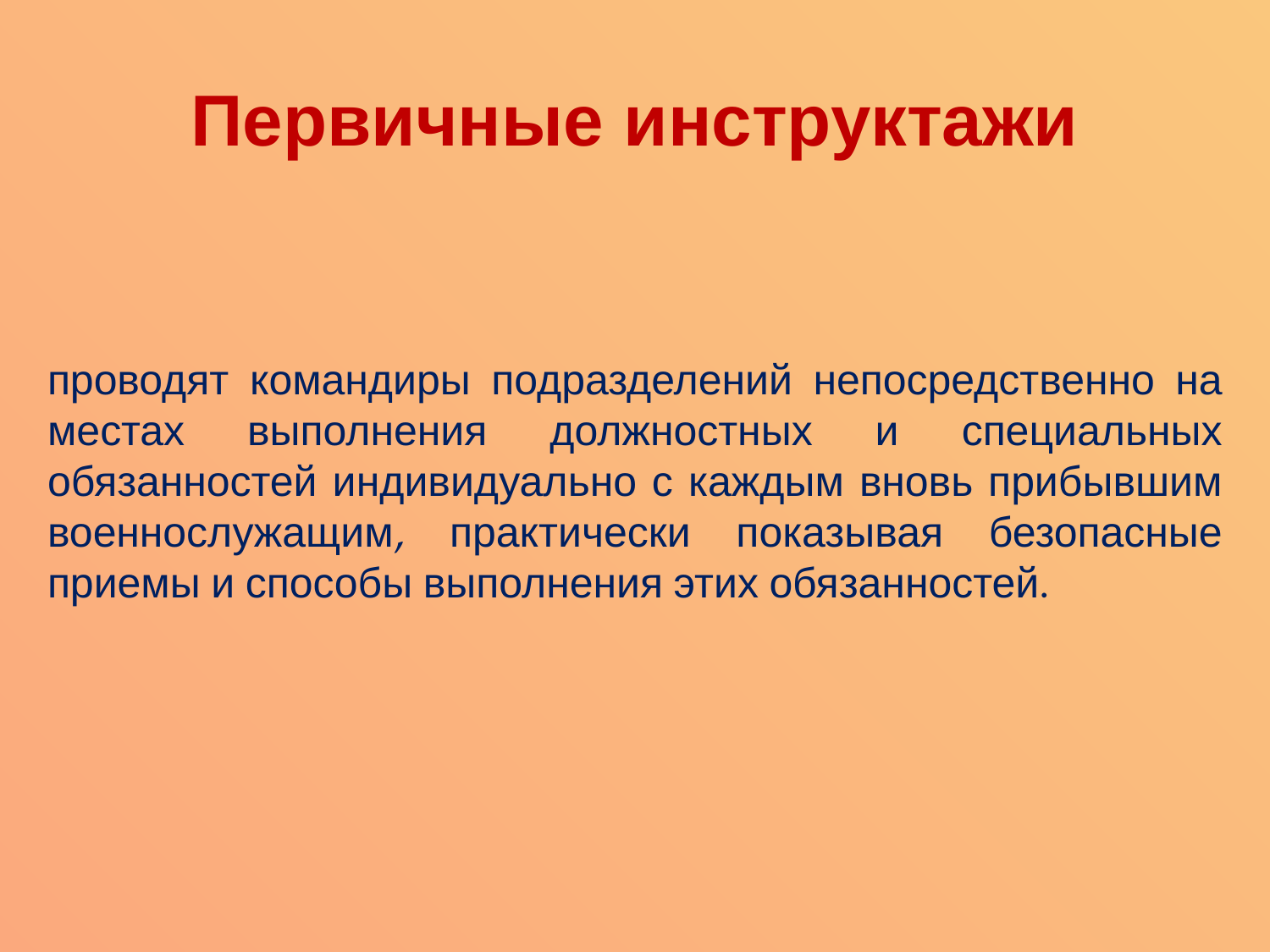

# Первичные инструктажи
проводят командиры подразделений непосредственно на местах выполнения должностных и специальных обязанностей индивидуально с каждым вновь прибывшим военнослужащим, практически показывая безопасные приемы и способы выполнения этих обязанностей.